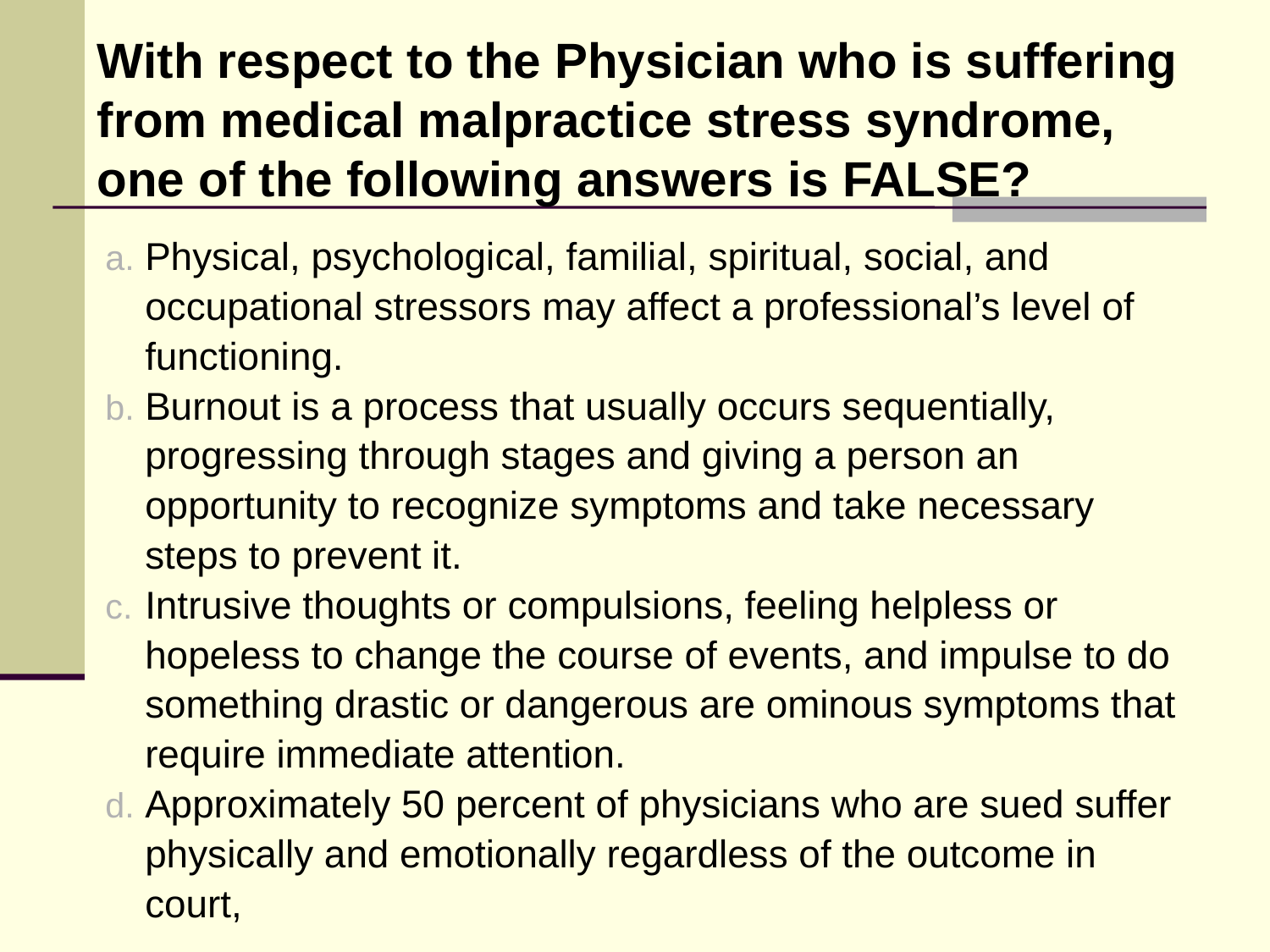

# With respect to the Physician who is suffering from medical malpractice stress syndrome, one of the following answers is FALSE?
Physical, psychological, familial, spiritual, social, and occupational stressors may affect a professional’s level of functioning.
Burnout is a process that usually occurs sequentially, progressing through stages and giving a person an opportunity to recognize symptoms and take necessary steps to prevent it.
Intrusive thoughts or compulsions, feeling helpless or hopeless to change the course of events, and impulse to do something drastic or dangerous are ominous symptoms that require immediate attention.
Approximately 50 percent of physicians who are sued suffer physically and emotionally regardless of the outcome in court,